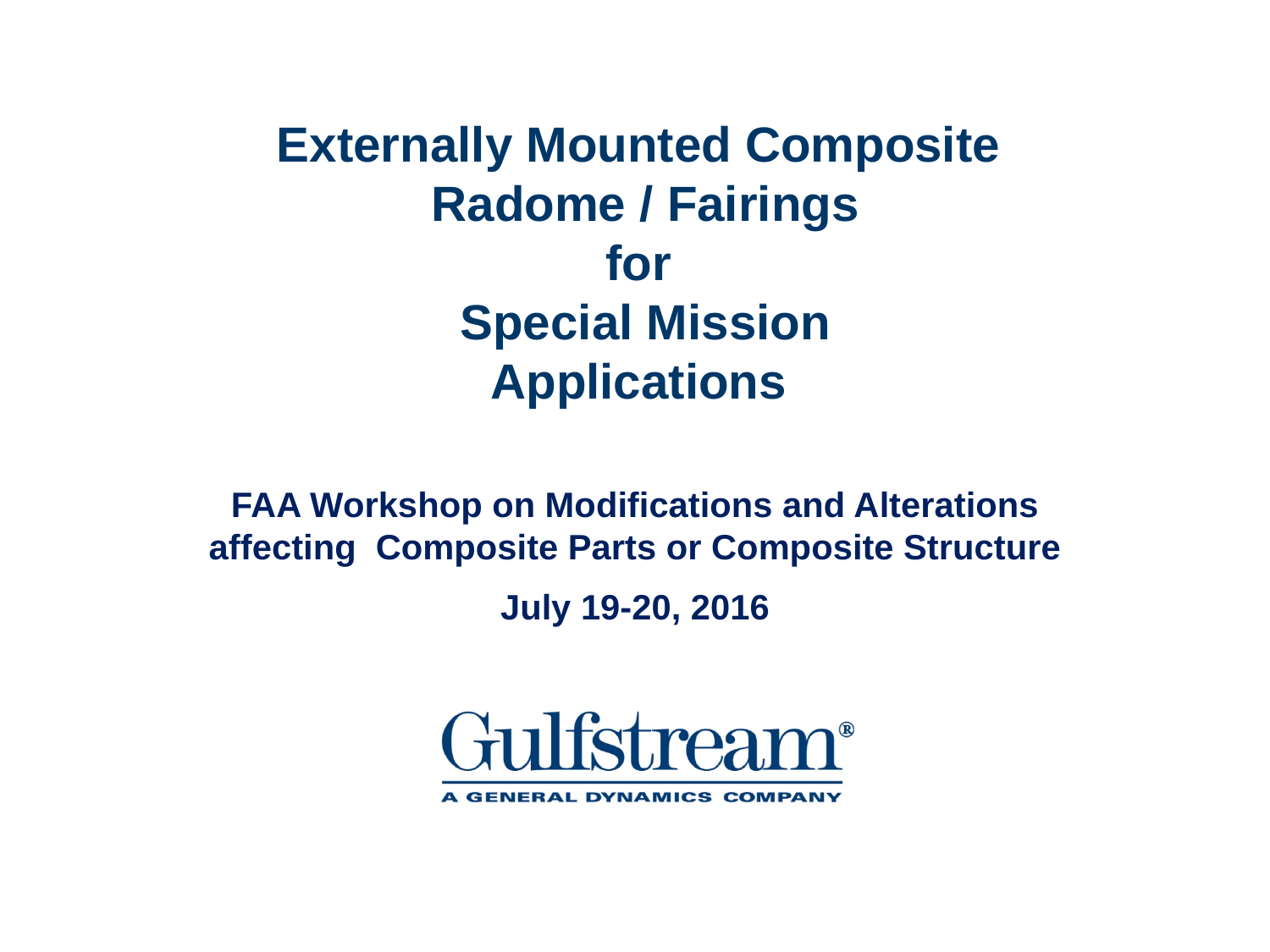

# Externally Mounted Composite Radome / Fairings for Special Mission Applications
FAA Workshop on Modifications and Alterations affecting  Composite Parts or Composite Structure
July 19-20, 2016